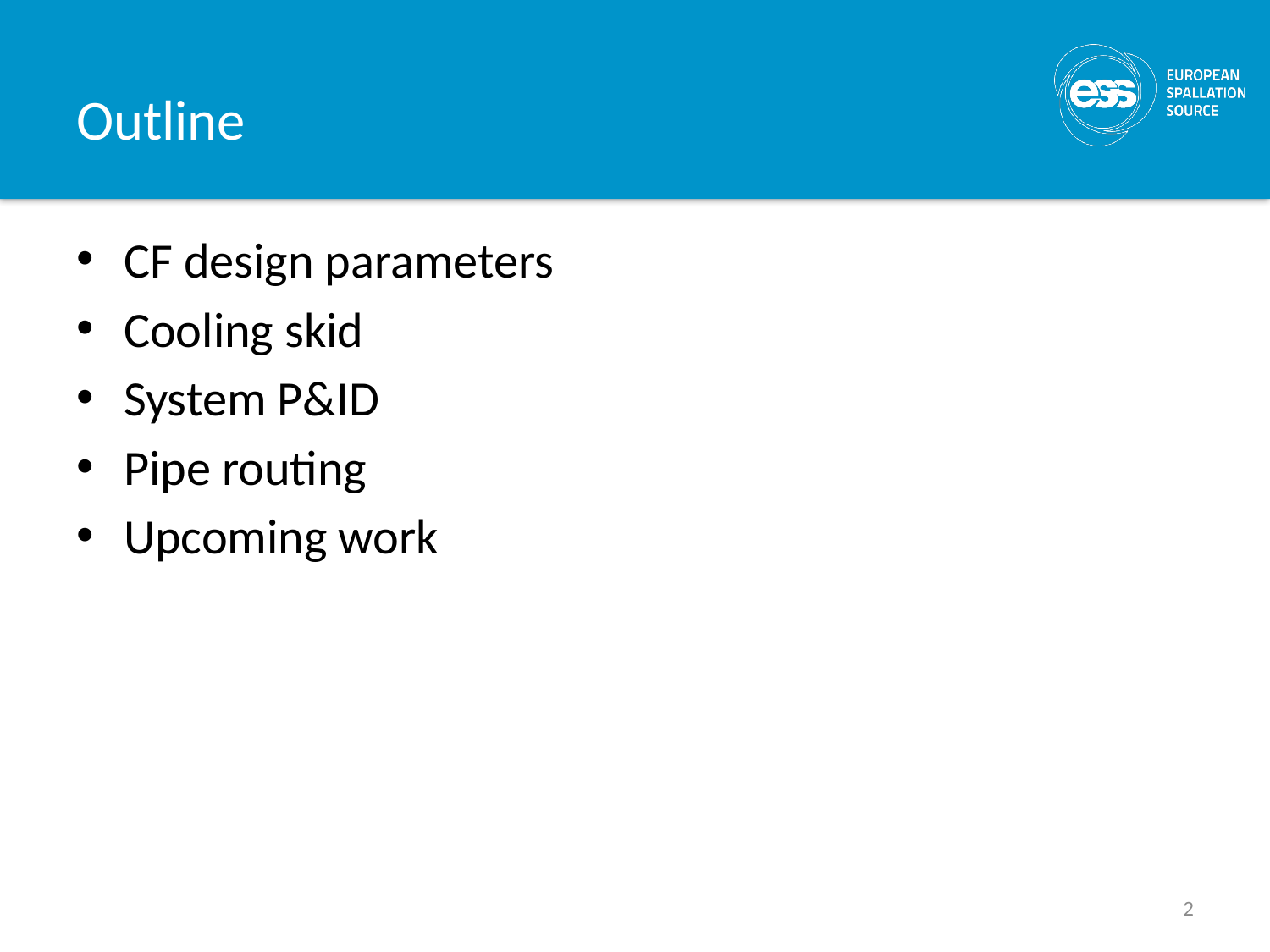

# Outline
CF design parameters
Cooling skid
System P&ID
Pipe routing
Upcoming work
2